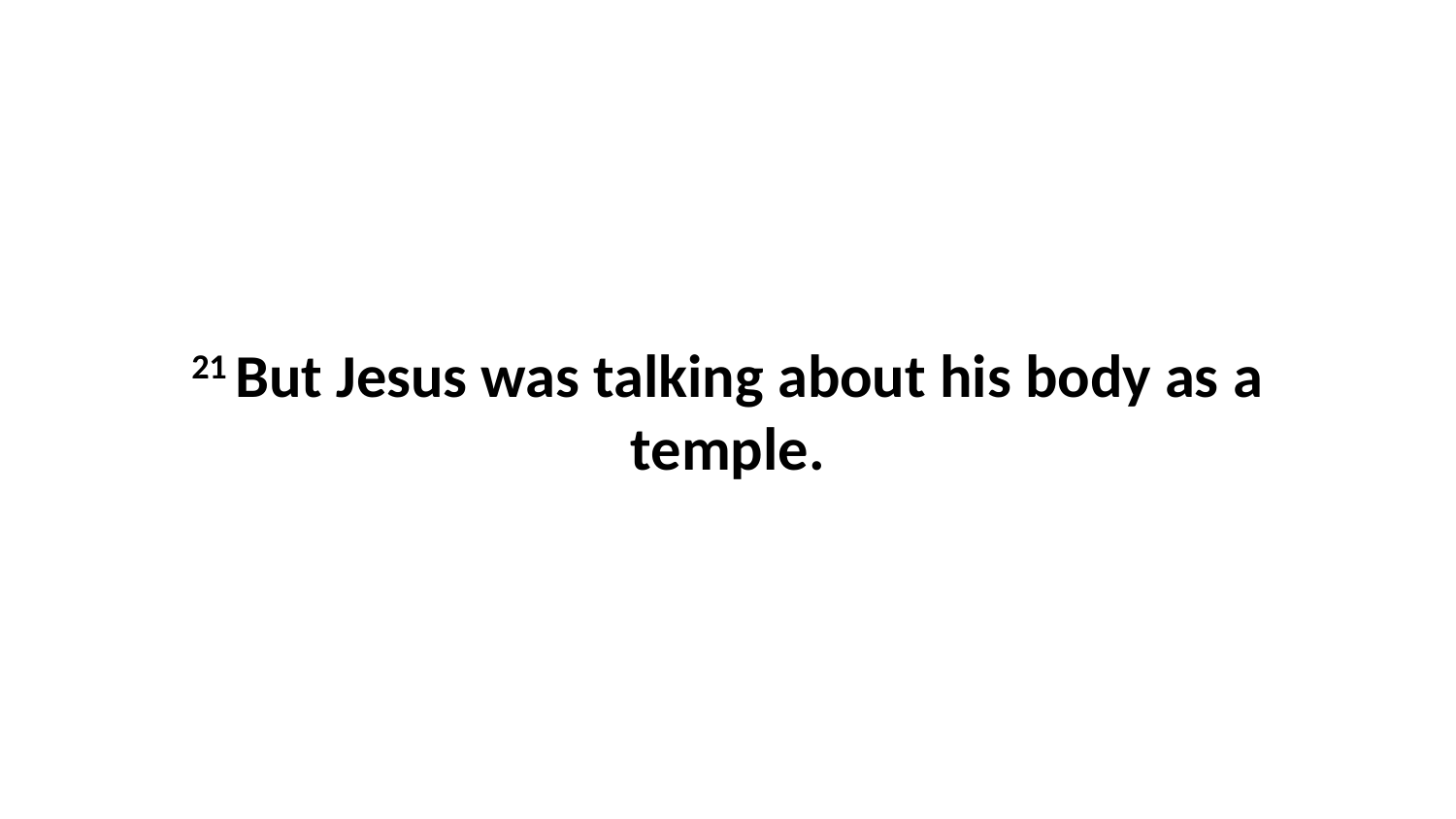

21 But Jesus was talking about his body as a temple.